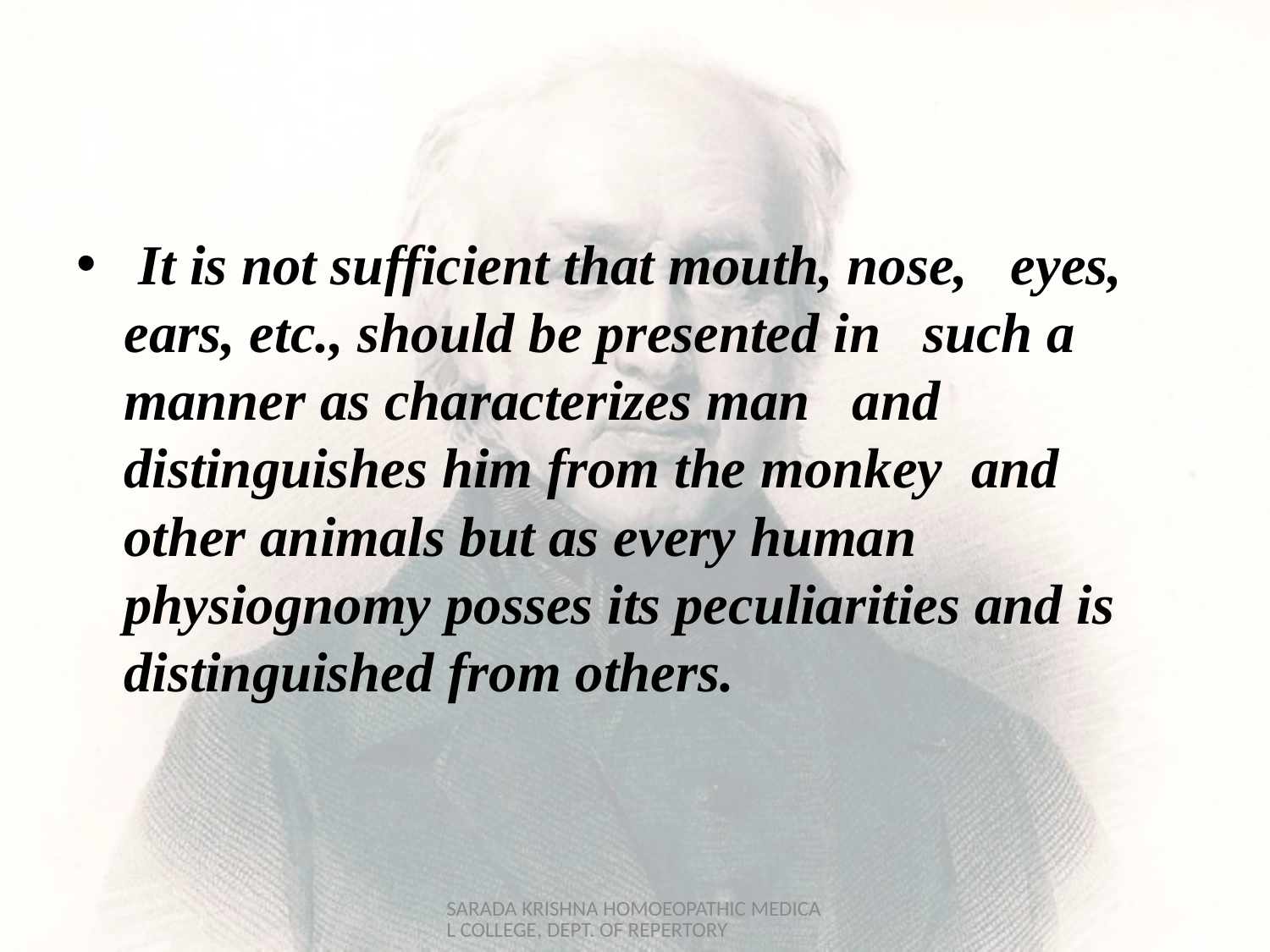

#
 It is not sufficient that mouth, nose,   eyes, ears, etc., should be presented in   such a manner as characterizes man   and distinguishes him from the monkey  and other animals but as every human   physiognomy posses its peculiarities and is distinguished from others.
SARADA KRISHNA HOMOEOPATHIC MEDICAL COLLEGE, DEPT. OF REPERTORY